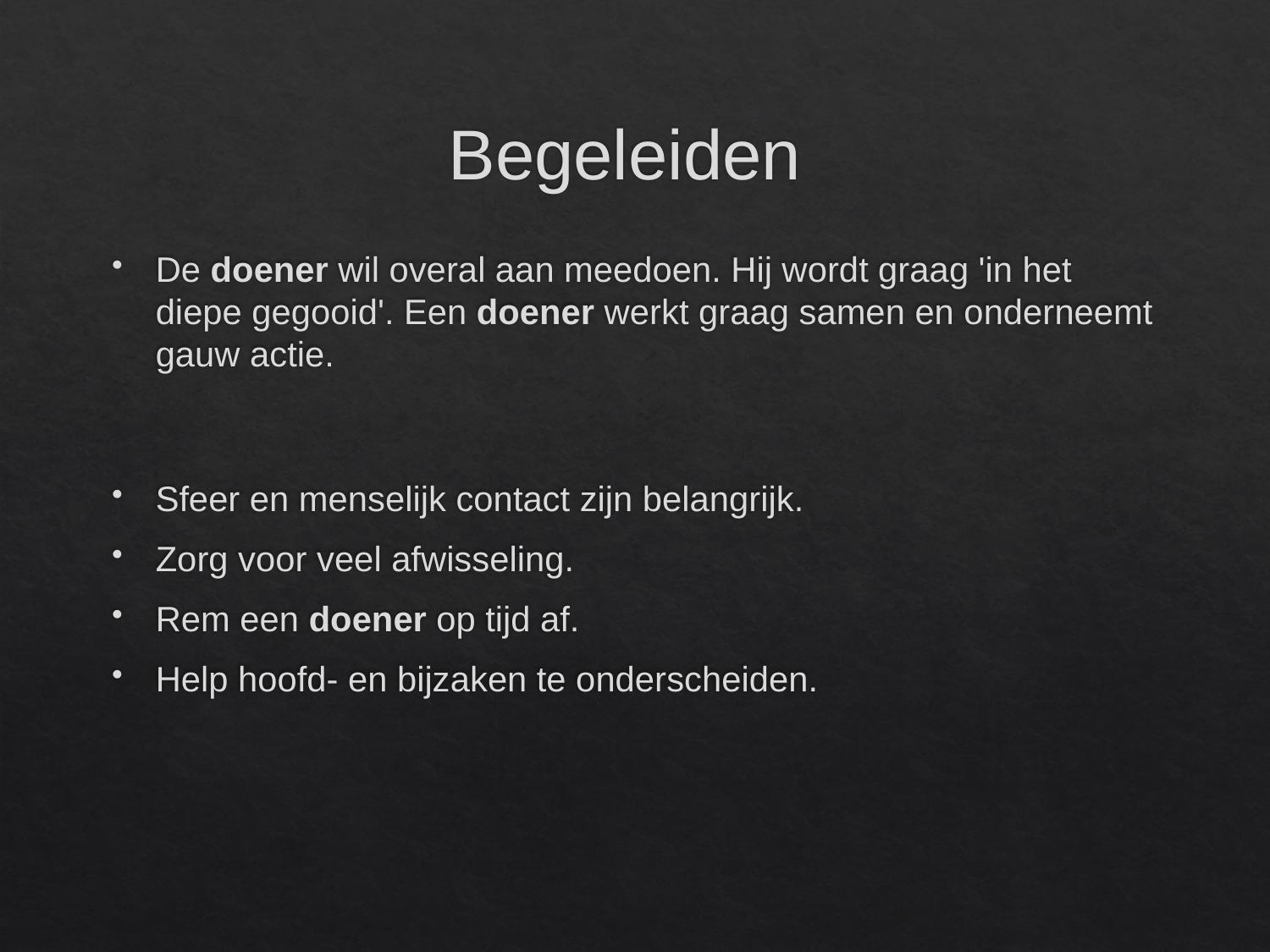

# Begeleiden
De doener wil overal aan meedoen. Hij wordt graag 'in het diepe gegooid'. Een doener werkt graag samen en onderneemt gauw actie.
Sfeer en menselijk contact zijn belangrijk.
Zorg voor veel afwisseling.
Rem een doener op tijd af.
Help hoofd- en bijzaken te onderscheiden.